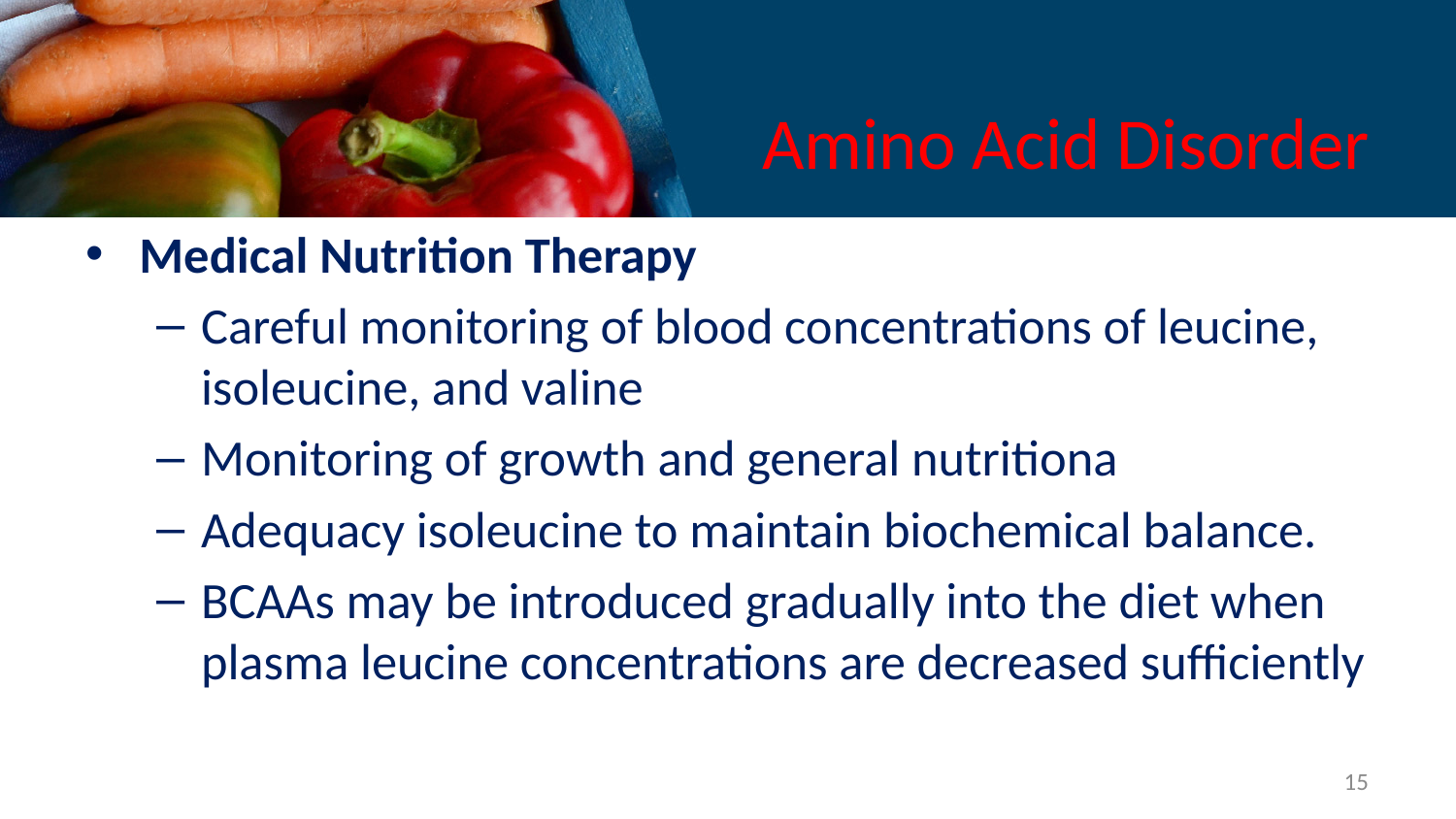

# Amino Acid Disorder
Medical Nutrition Therapy
Careful monitoring of blood concentrations of leucine, isoleucine, and valine
Monitoring of growth and general nutritiona
Adequacy isoleucine to maintain biochemical balance.
BCAAs may be introduced gradually into the diet when plasma leucine concentrations are decreased sufficiently
15